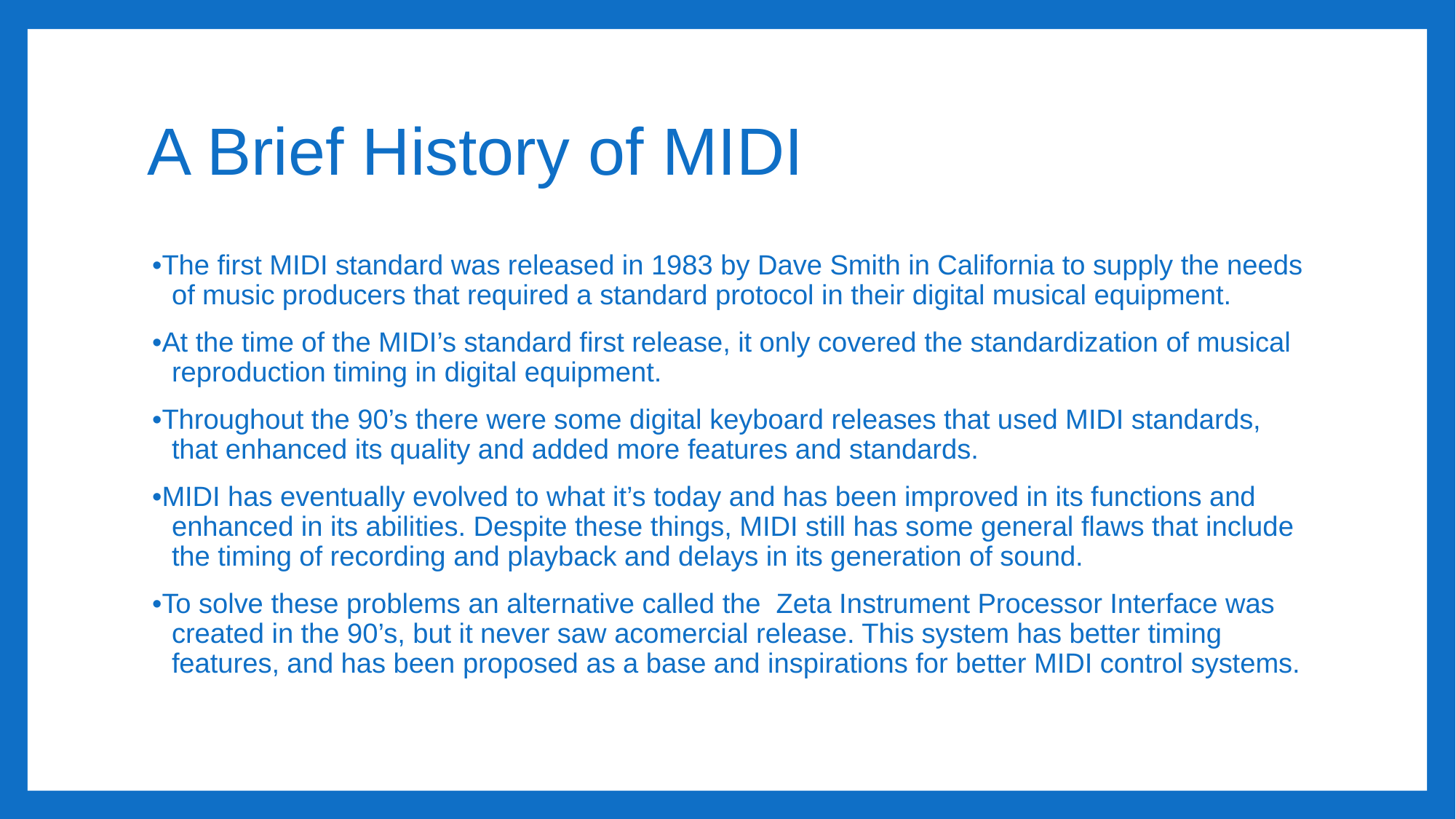

# A Brief History of MIDI
•The first MIDI standard was released in 1983 by Dave Smith in California to supply the needs of music producers that required a standard protocol in their digital musical equipment.
•At the time of the MIDI’s standard first release, it only covered the standardization of musical reproduction timing in digital equipment.
•Throughout the 90’s there were some digital keyboard releases that used MIDI standards, that enhanced its quality and added more features and standards.
•MIDI has eventually evolved to what it’s today and has been improved in its functions and enhanced in its abilities. Despite these things, MIDI still has some general flaws that include the timing of recording and playback and delays in its generation of sound.
•To solve these problems an alternative called the  Zeta Instrument Processor Interface was created in the 90’s, but it never saw acomercial release. This system has better timing features, and has been proposed as a base and inspirations for better MIDI control systems.